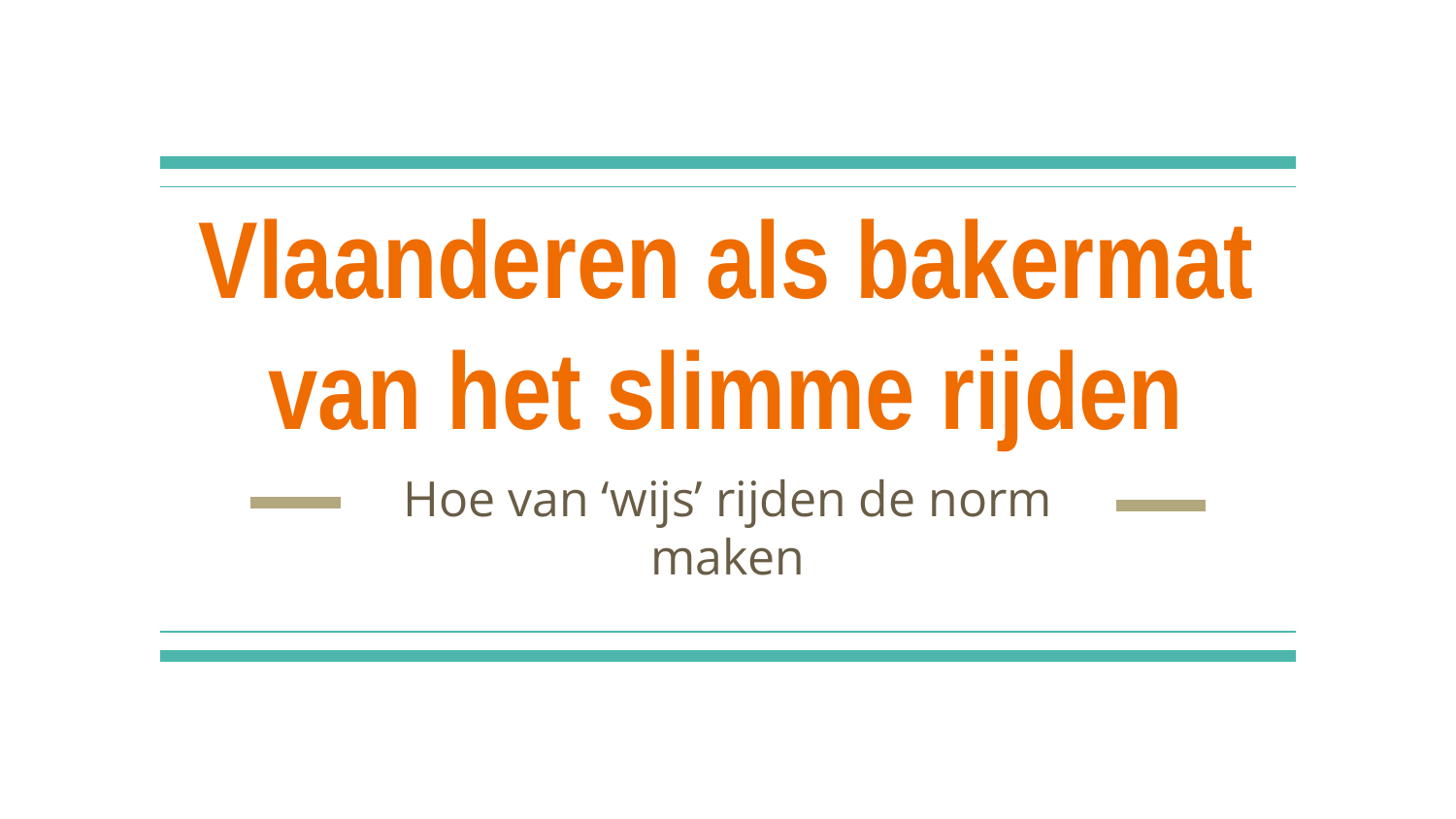

# Vlaanderen als bakermat van het slimme rijden
Hoe van ‘wijs’ rijden de norm maken